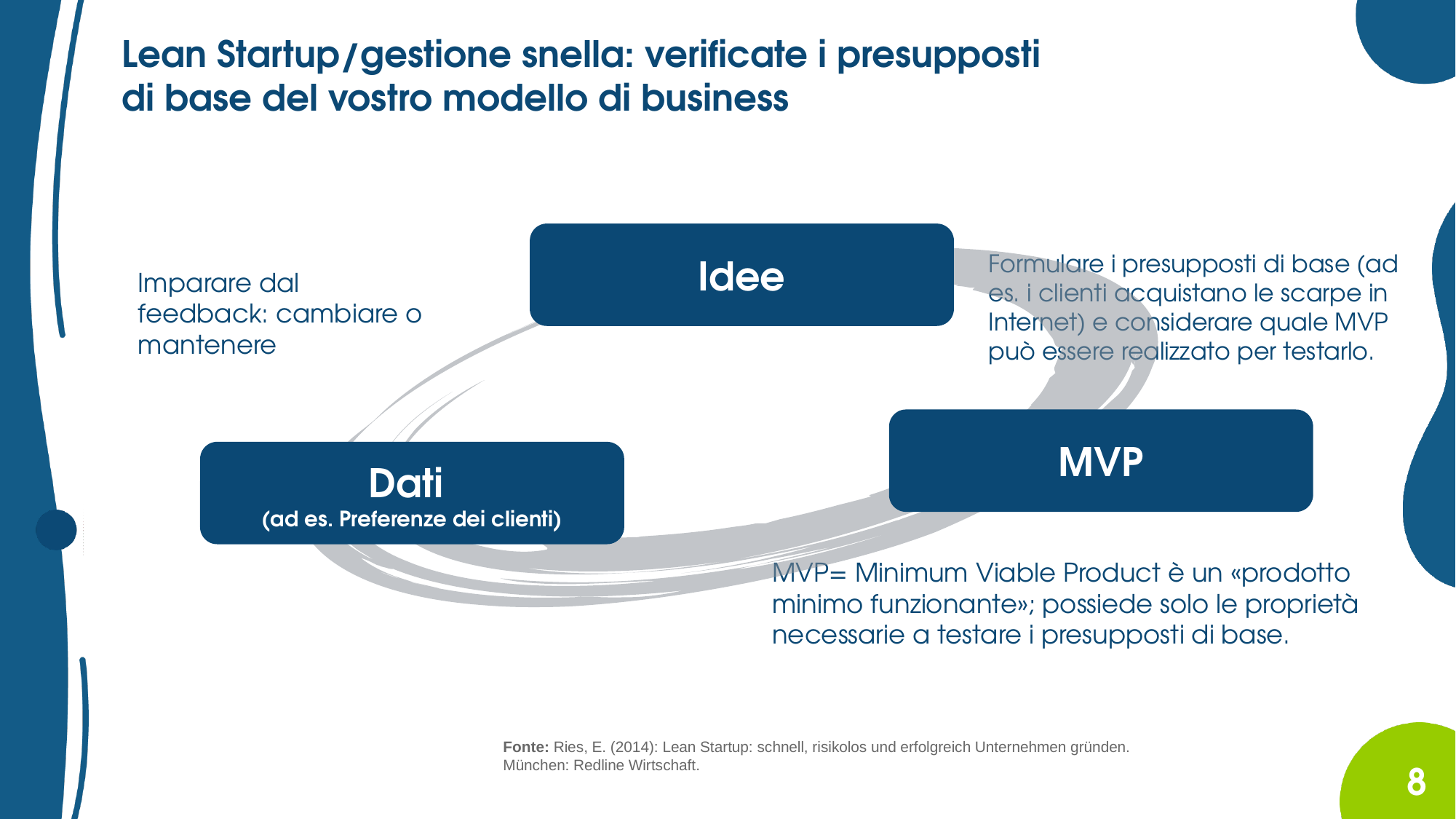

Lean Startup/gestione snella: verificate i presupposti di base del vostro modello di business
Idee
Formulare i presupposti di base (ad es. i clienti acquistano le scarpe in Internet) e considerare quale MVP può essere realizzato per testarlo.
Imparare dal feedback: cambiare o mantenere

MVP
Dati
(ad es. Preferenze dei clienti)
MVP= Minimum Viable Product è un «prodotto minimo funzionante»; possiede solo le proprietà necessarie a testare i presupposti di base.
Fonte: Ries, E. (2014): Lean Startup: schnell, risikolos und erfolgreich Unternehmen gründen.
München: Redline Wirtschaft.

8